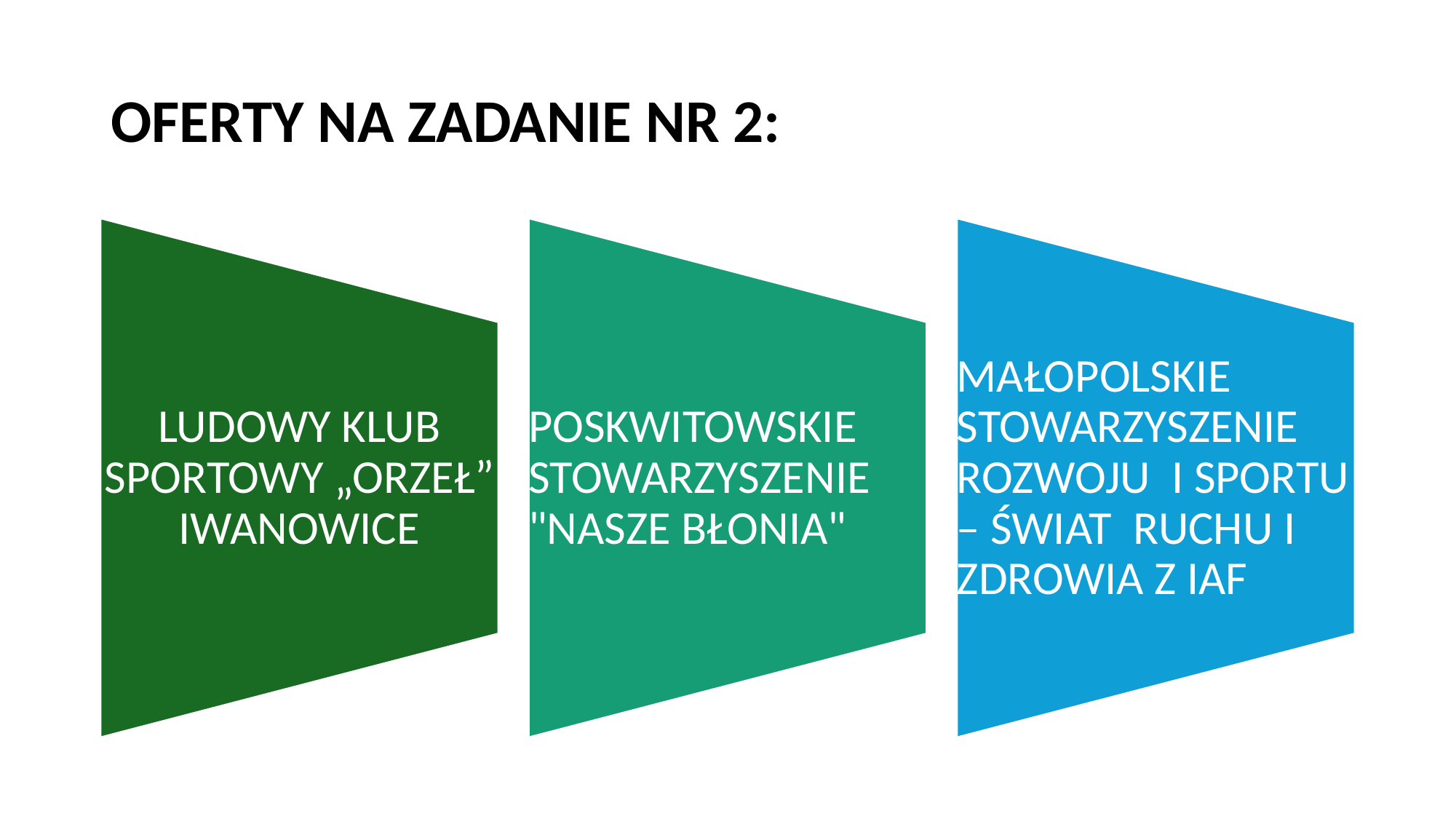

# Oferty na zadanie nr 2:
LUDOWY KLUB SPORTOWY „ORZEŁ” IWANOWICE
POSKWITOWSKIE STOWARZYSZENIE "NASZE BŁONIA"
MAŁOPOLSKIE STOWARZYSZENIE ROZWOJU  I SPORTU – ŚWIAT  RUCHU I ZDROWIA Z IAF